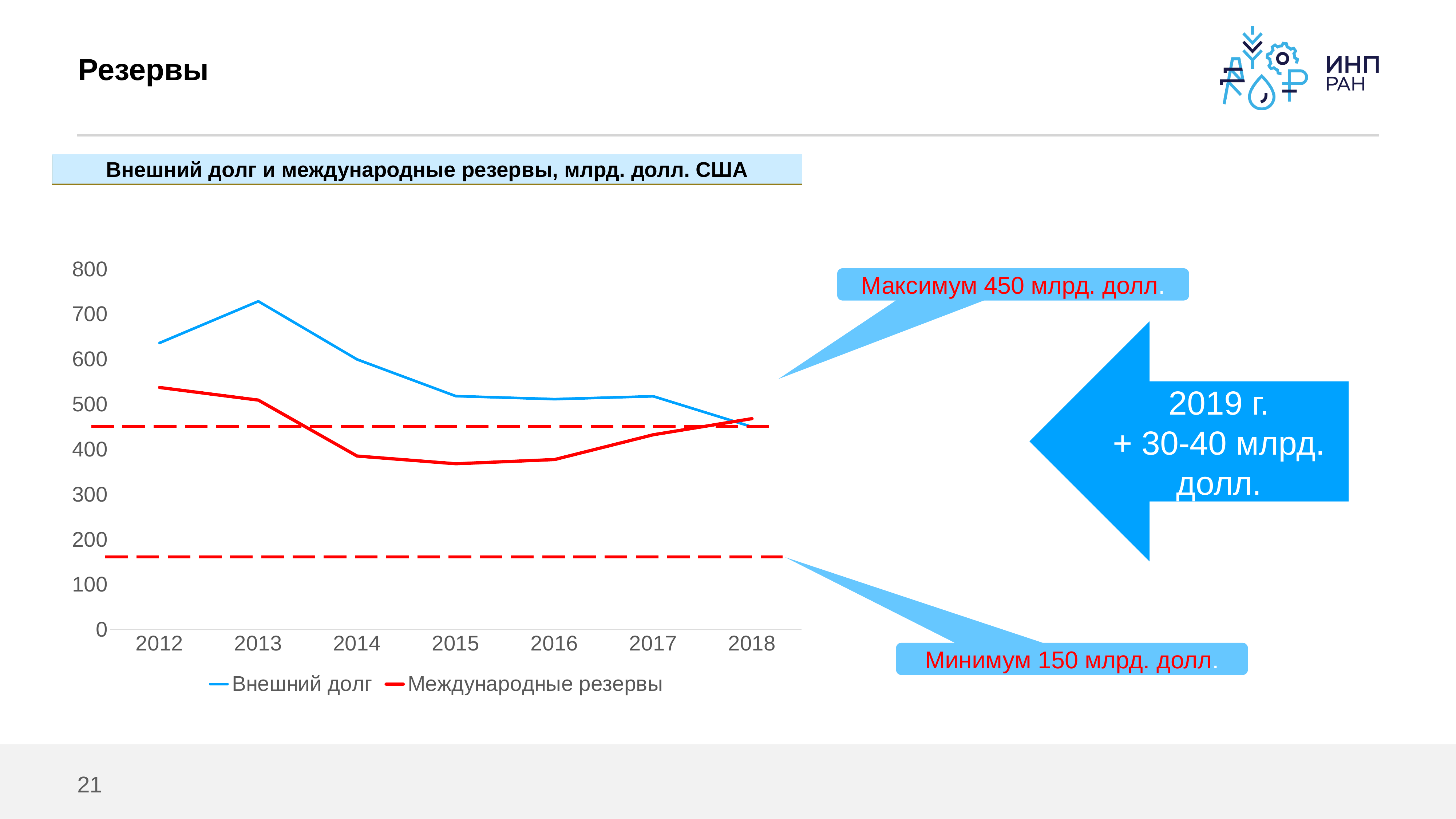

# Резервы
Внешний долг и международные резервы, млрд. долл. США

### Chart

| Category | Внешний долг | Международные резервы |
|---|---|---|
| 2012 | 636.4209999999999 | 537.6 |
| 2013 | 728.8639999999999 | 509.6 |
| 2014 | 599.9009999999998 | 385.5 |
| 2015 | 518.489 | 368.4 |
| 2016 | 511.752 | 377.7 |
| 2017 | 518.1029999999998 | 432.7 |
| 2018 | 450.22599999999994 | 468.5 |
Максимум 450 млрд. долл.
2019 г.
+ 30-40 млрд. долл.
Минимум 150 млрд. долл.
21